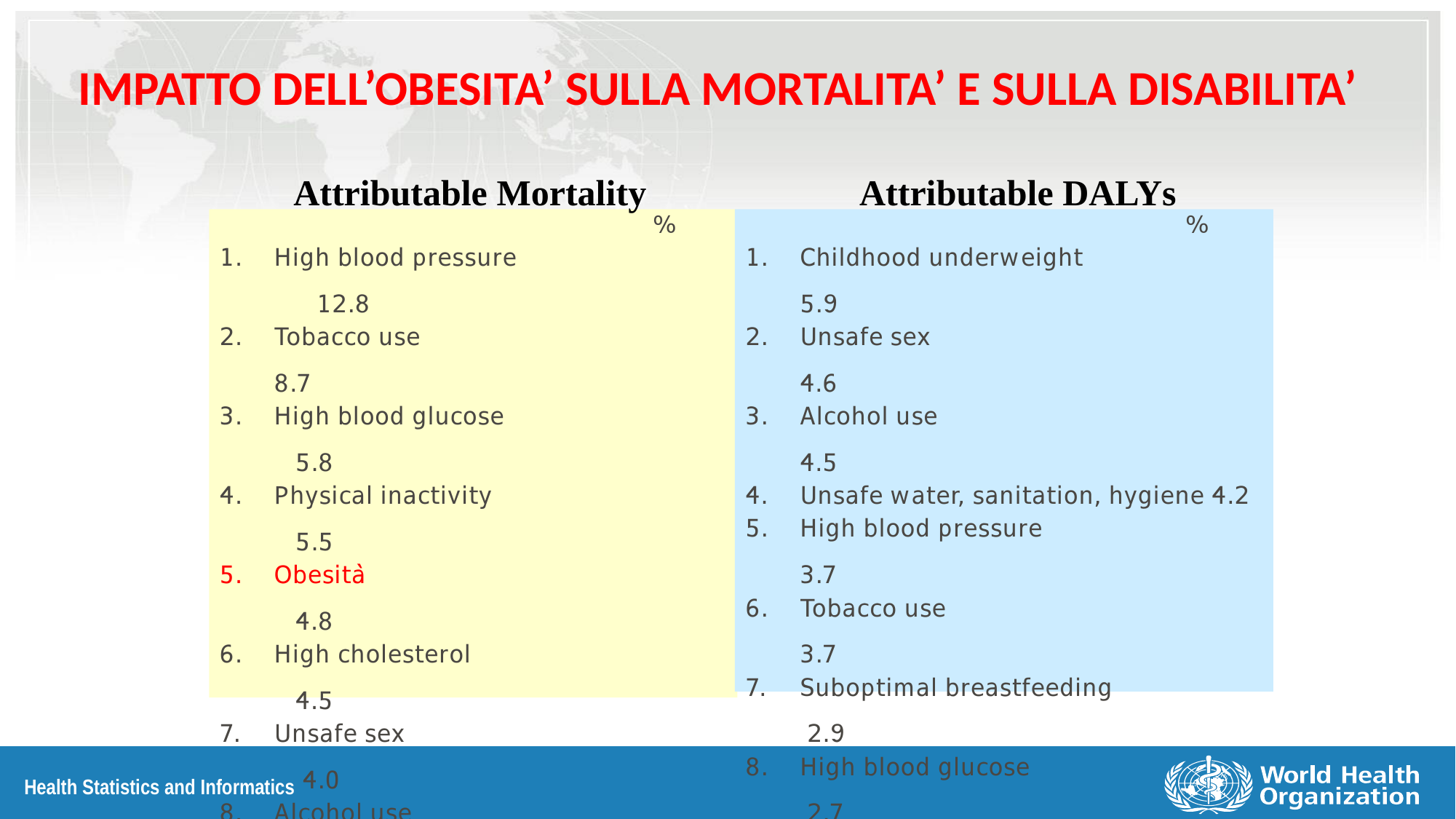

# IMPATTO DELL’OBESITA’ SULLA MORTALITA’ E SULLA DISABILITA’
Attributable Mortality
Attributable DALYs
                                                             %
High blood pressure	      12.8
Tobacco use	8.7
High blood glucose 	   5.8
Physical inactivity	   5.5
Obesità	   4.8
High cholesterol 	   4.5
Unsafe sex  	    4.0
Alcohol use	3.8
Childhood underweight	   3.8
Indoor smoke from solid fuels   3.3

                                                              %
Childhood underweight 	5.9
Unsafe sex	4.6
Alcohol use	4.5
Unsafe water, sanitation, hygiene 4.2
High blood pressure	3.7
Tobacco use	3.7
Suboptimal breastfeeding	 2.9
High blood glucose 	 2.7
Indoor smoke from solid fuels	 2.7
Obesità 	 2.3